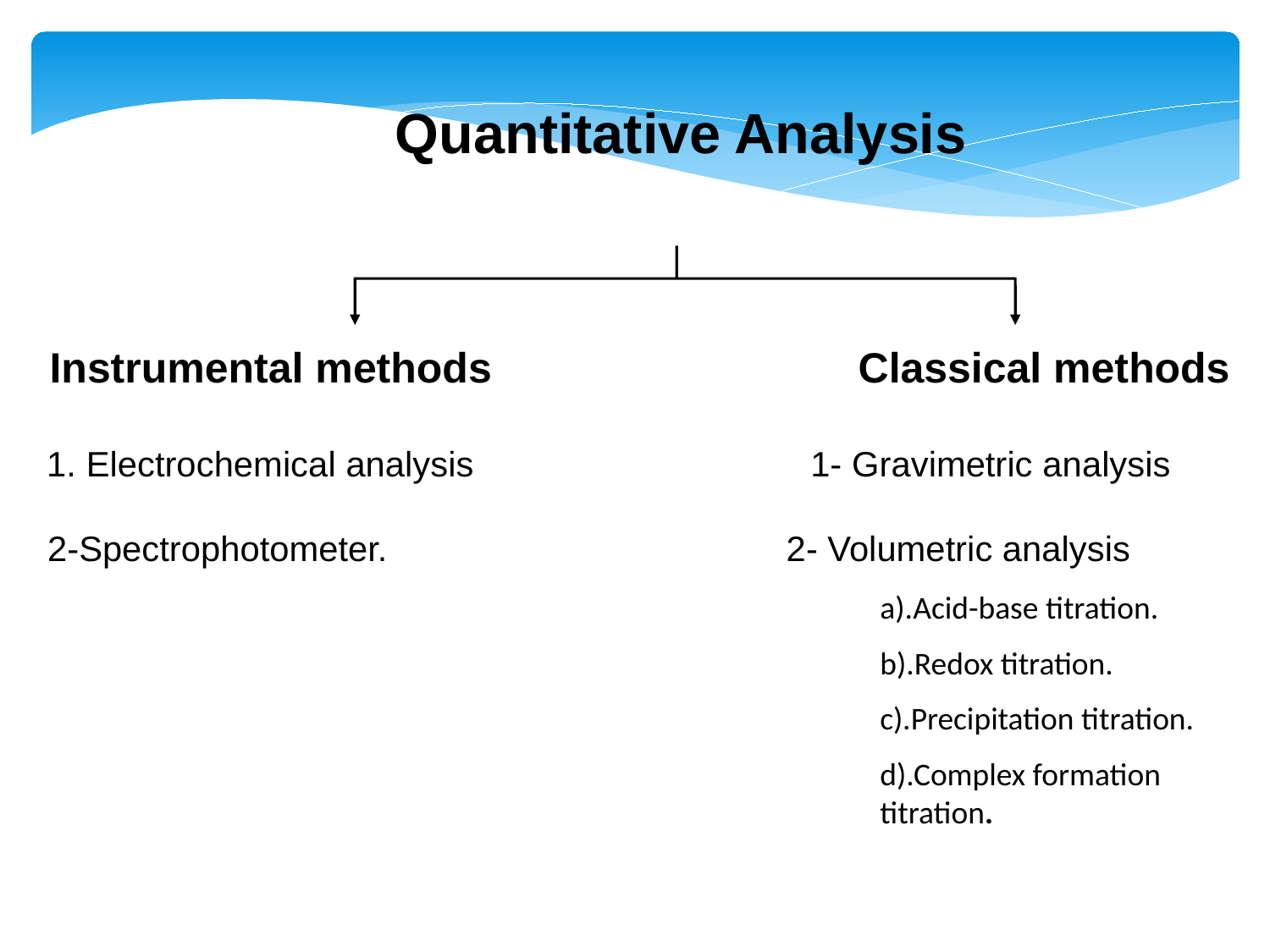

Quantitative Analysis

 Instrumental methods 	                Classical methods

 1. Electrochemical analysis			 1- Gravimetric analysis
 2-Spectrophotometer.                                         2- Volumetric analysis
a).Acid-base titration.
b).Redox titration.
c).Precipitation titration.
d).Complex formation titration.